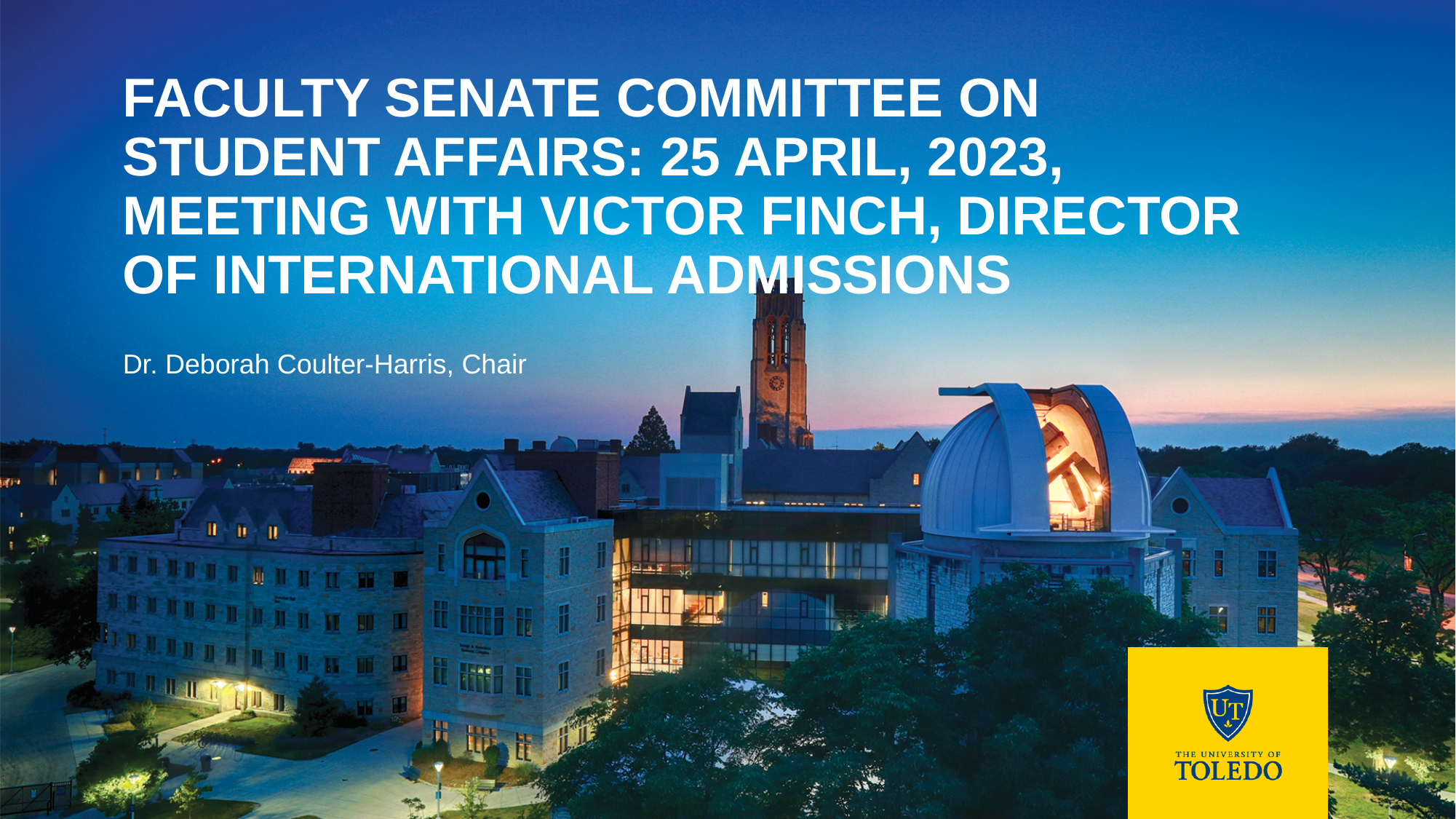

# Faculty Senate Committee on Student Affairs: 25 April, 2023, Meeting with Victor Finch, Director of International Admissions
Dr. Deborah Coulter-Harris, Chair